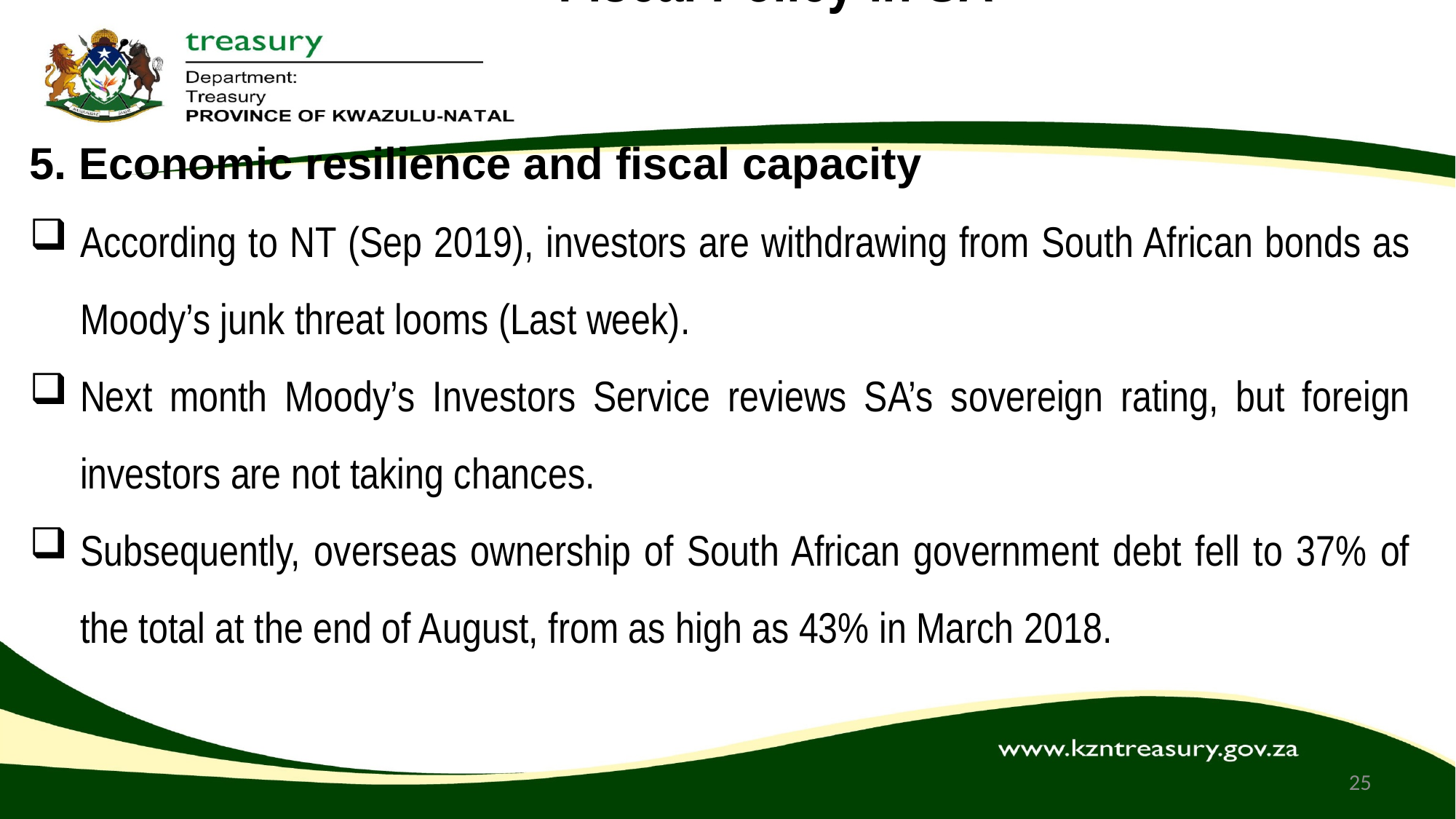

# Fiscal Policy in SA
5. Economic resilience and fiscal capacity
According to NT (Sep 2019), investors are withdrawing from South African bonds as Moody’s junk threat looms (Last week).
Next month Moody’s Investors Service reviews SA’s sovereign rating, but foreign investors are not taking chances.
Subsequently, overseas ownership of South African government debt fell to 37% of the total at the end of August, from as high as 43% in March 2018.

25